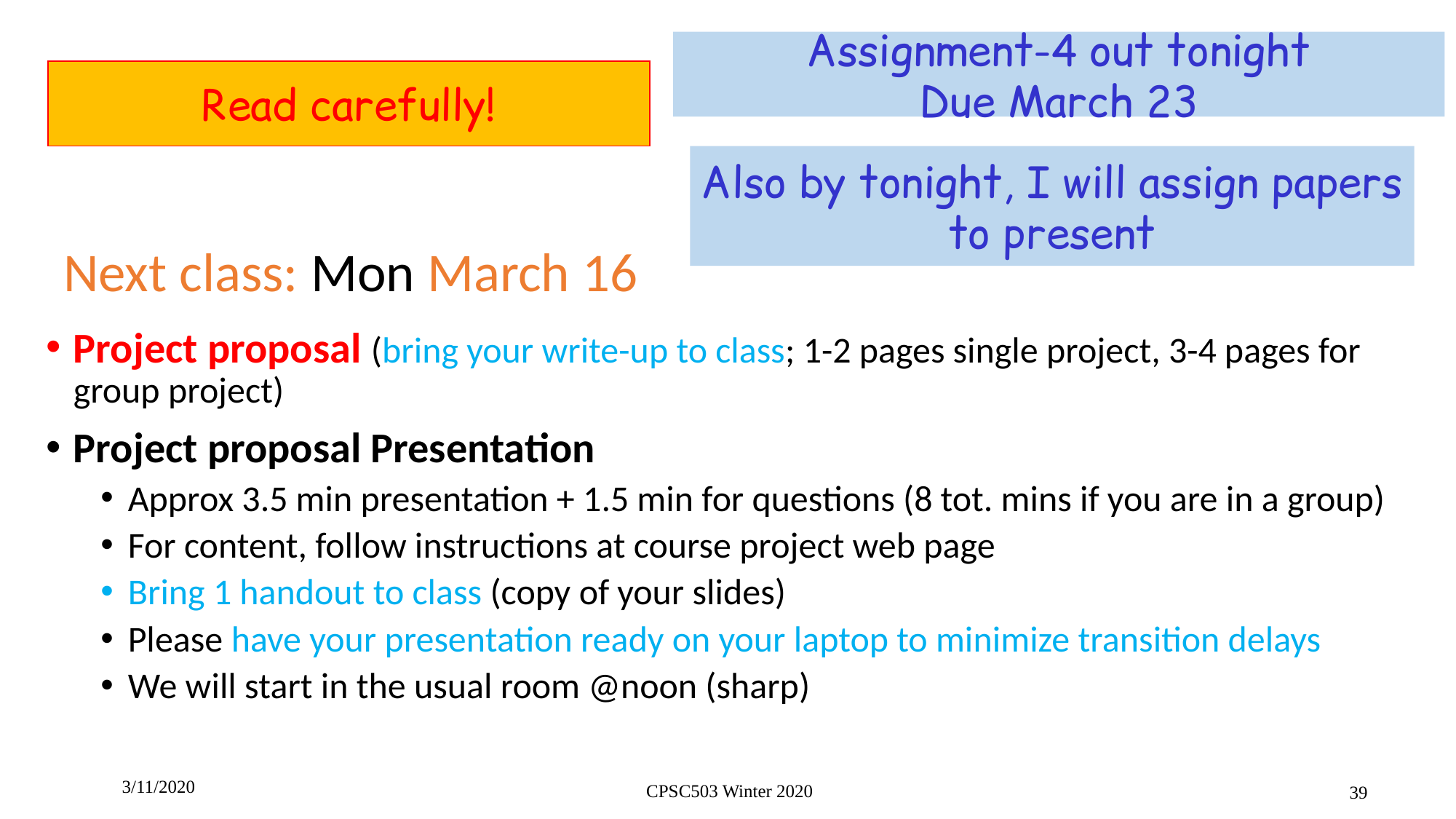

Assignment-4 out tonight
Due March 23
Read carefully!
Also by tonight, I will assign papers to present
# Next class: Mon March 16
Project proposal (bring your write-up to class; 1-2 pages single project, 3-4 pages for group project)
Project proposal Presentation
Approx 3.5 min presentation + 1.5 min for questions (8 tot. mins if you are in a group)
For content, follow instructions at course project web page
Bring 1 handout to class (copy of your slides)
Please have your presentation ready on your laptop to minimize transition delays
We will start in the usual room @noon (sharp)
3/11/2020
CPSC503 Winter 2020
39